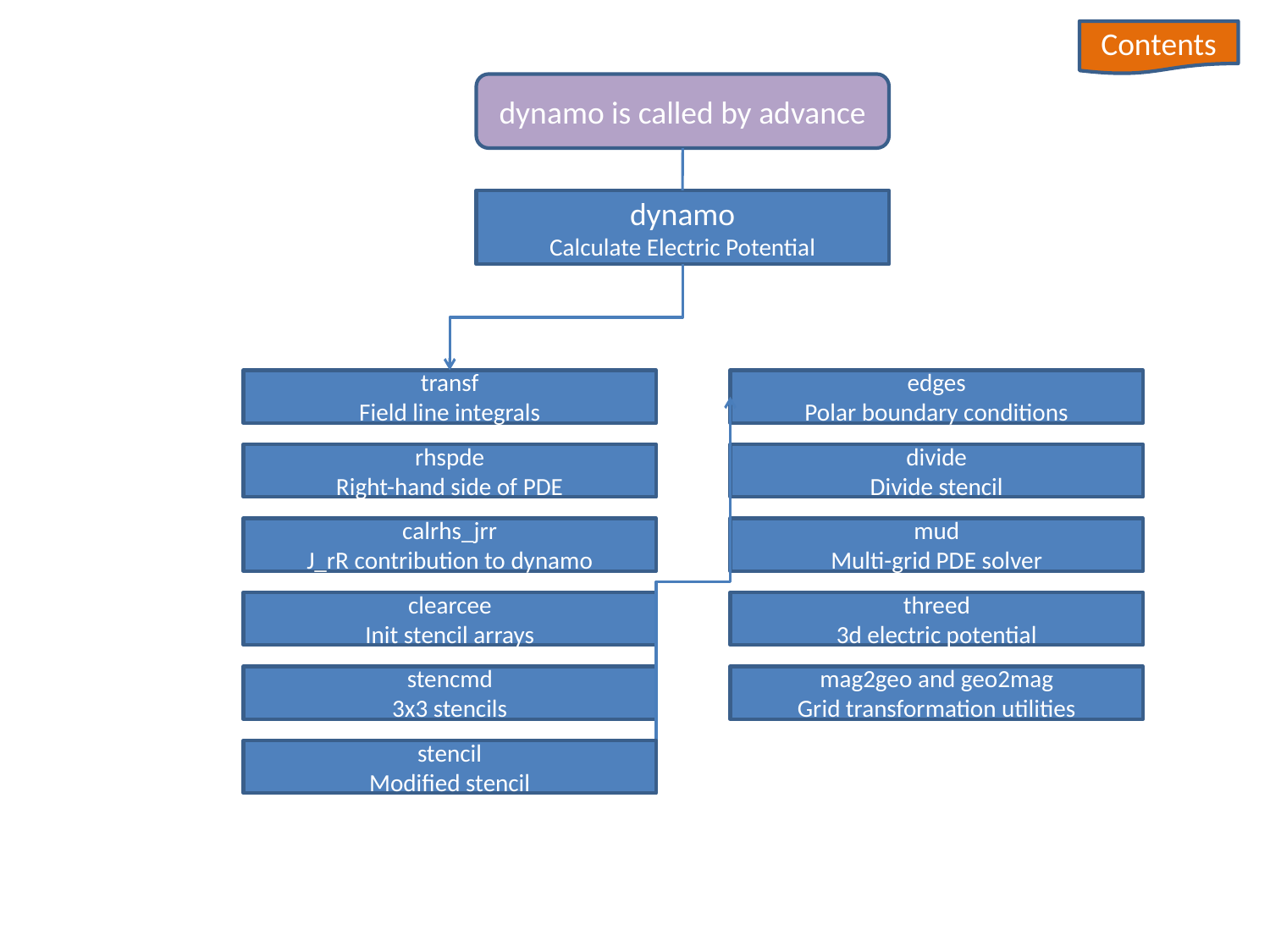

Contents
dynamo is called by advance
dynamo
Calculate Electric Potential
transf
Field line integrals
rhspde
Right-hand side of PDE
calrhs_jrr
J_rR contribution to dynamo
clearcee
Init stencil arrays
stencmd
3x3 stencils
edges
Polar boundary conditions
divide
Divide stencil
mud
Multi-grid PDE solver
threed
3d electric potential
mag2geo and geo2mag
Grid transformation utilities
stencil
Modified stencil